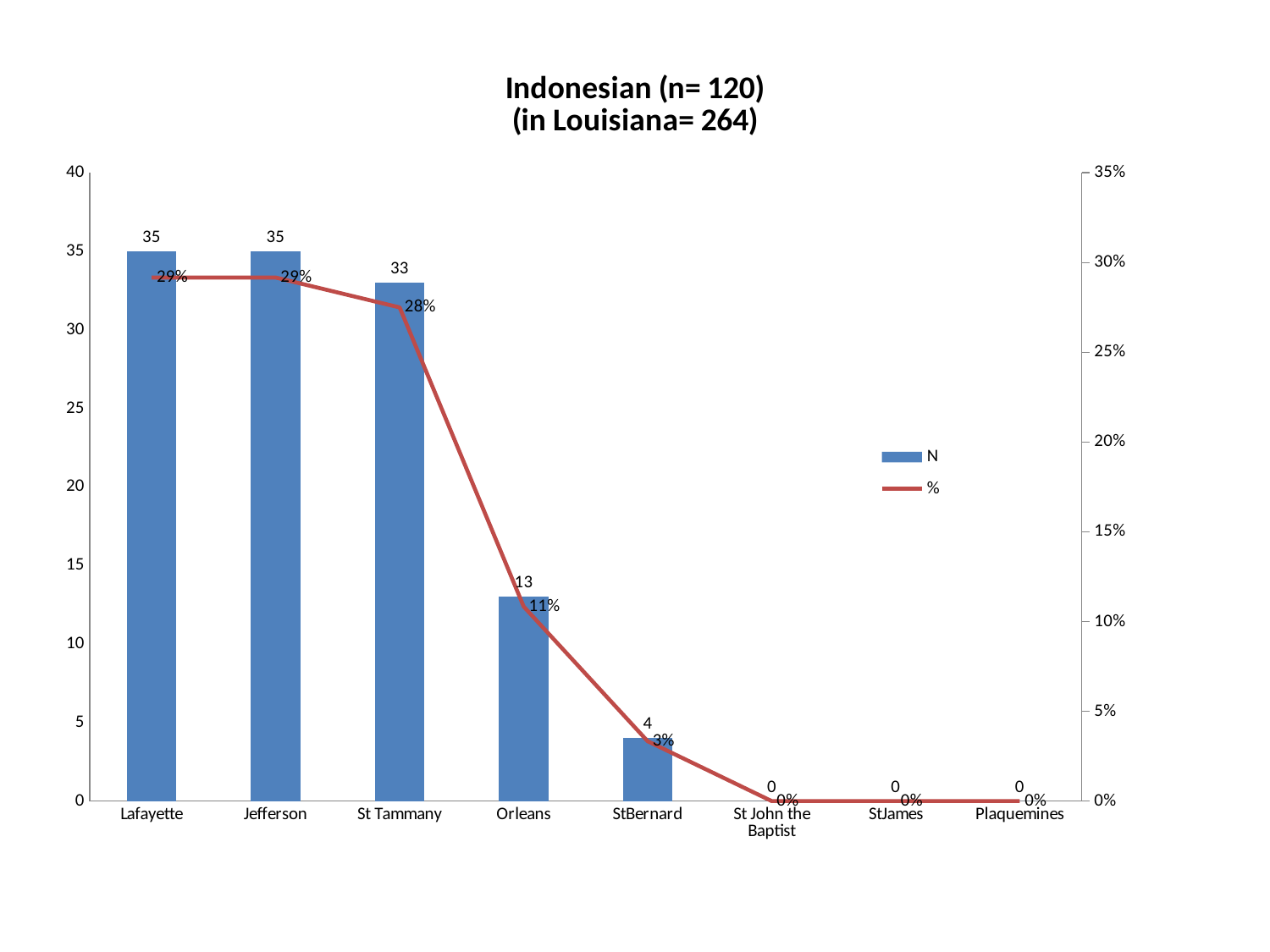

### Chart: Indonesian (n= 120)
(in Louisiana= 264)

| Category | N | % |
|---|---|---|
| Lafayette | 35.0 | 0.2916666666666667 |
| Jefferson | 35.0 | 0.2916666666666667 |
| St Tammany | 33.0 | 0.275 |
| Orleans | 13.0 | 0.10833333333333334 |
| StBernard | 4.0 | 0.03333333333333333 |
| St John the Baptist | 0.0 | 0.0 |
| StJames | 0.0 | 0.0 |
| Plaquemines | 0.0 | 0.0 |